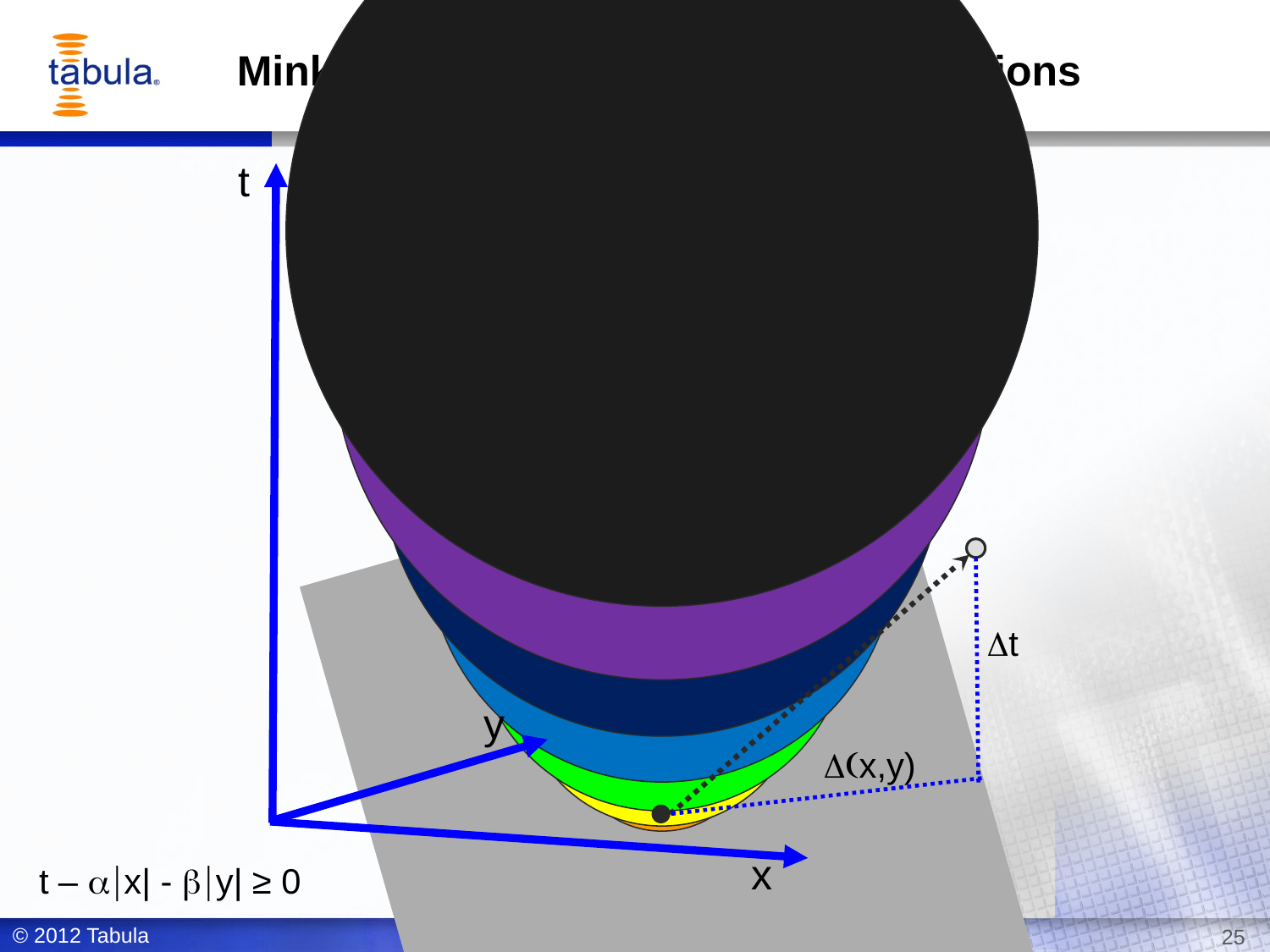

# Minkowski spacetime in three dimensions

t

Δt

y

Δ(x,y)

x
t – α|x| - β|y| ≥ 0
25
© 2012 Tabula